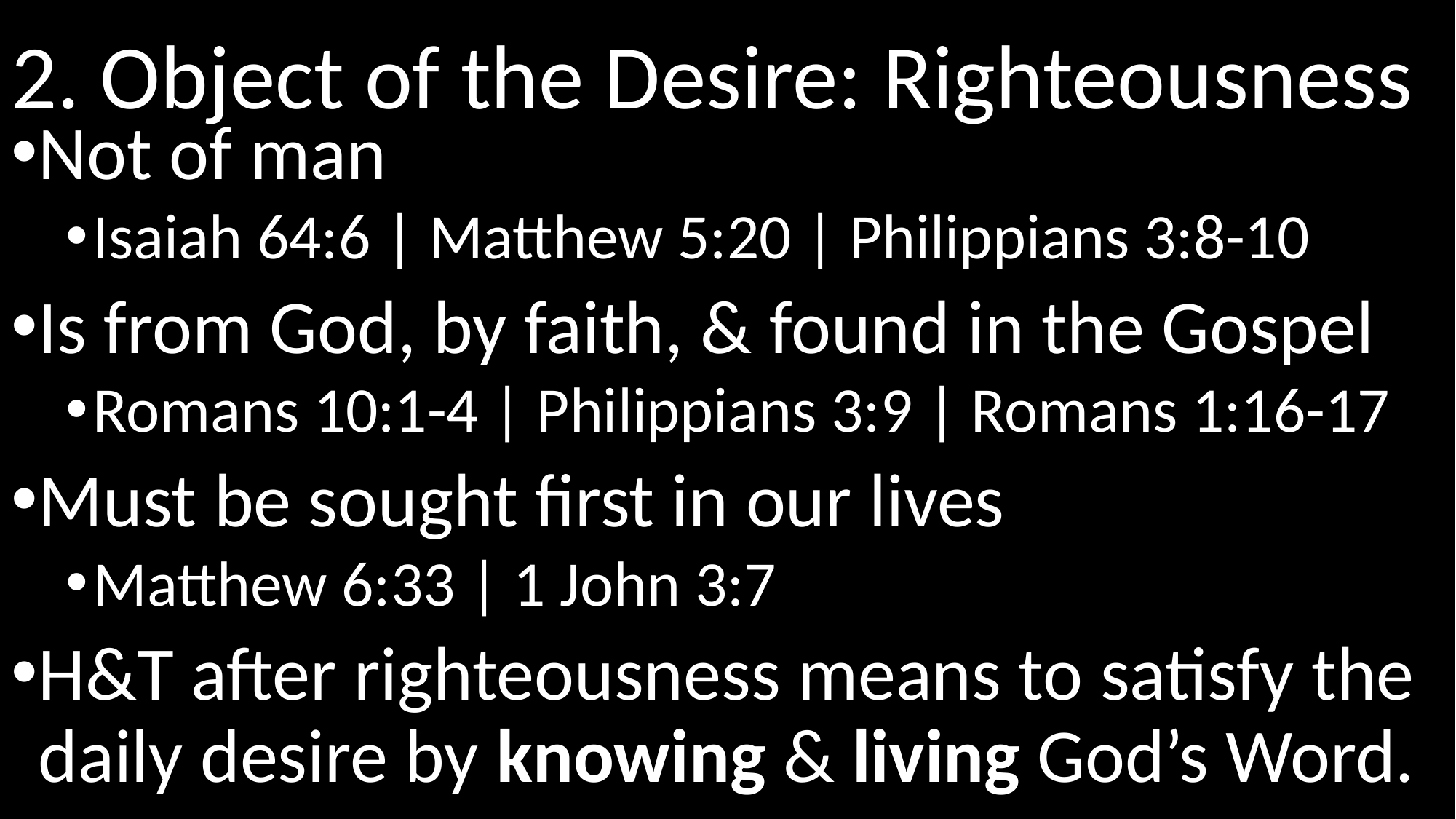

# 2. Object of the Desire: Righteousness
Not of man
Isaiah 64:6 | Matthew 5:20 | Philippians 3:8-10
Is from God, by faith, & found in the Gospel
Romans 10:1-4 | Philippians 3:9 | Romans 1:16-17
Must be sought first in our lives
Matthew 6:33 | 1 John 3:7
H&T after righteousness means to satisfy the daily desire by knowing & living God’s Word.